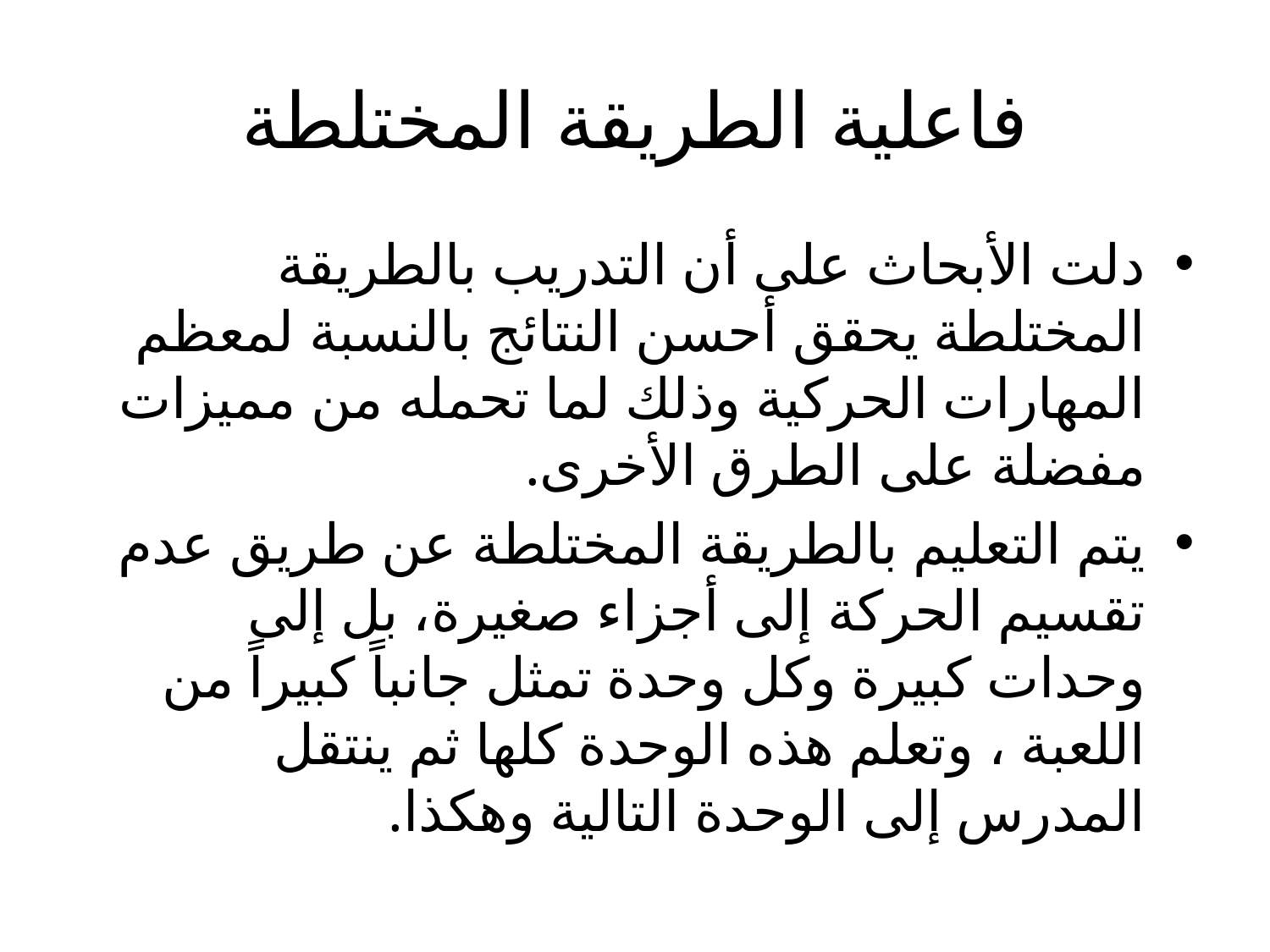

# فاعلية الطريقة المختلطة
دلت الأبحاث على أن التدريب بالطريقة المختلطة يحقق أحسن النتائج بالنسبة لمعظم المهارات الحركية وذلك لما تحمله من مميزات مفضلة على الطرق الأخرى.
يتم التعليم بالطريقة المختلطة عن طريق عدم تقسيم الحركة إلى أجزاء صغيرة، بل إلى وحدات كبيرة وكل وحدة تمثل جانباً كبيراً من اللعبة ، وتعلم هذه الوحدة كلها ثم ينتقل المدرس إلى الوحدة التالية وهكذا.